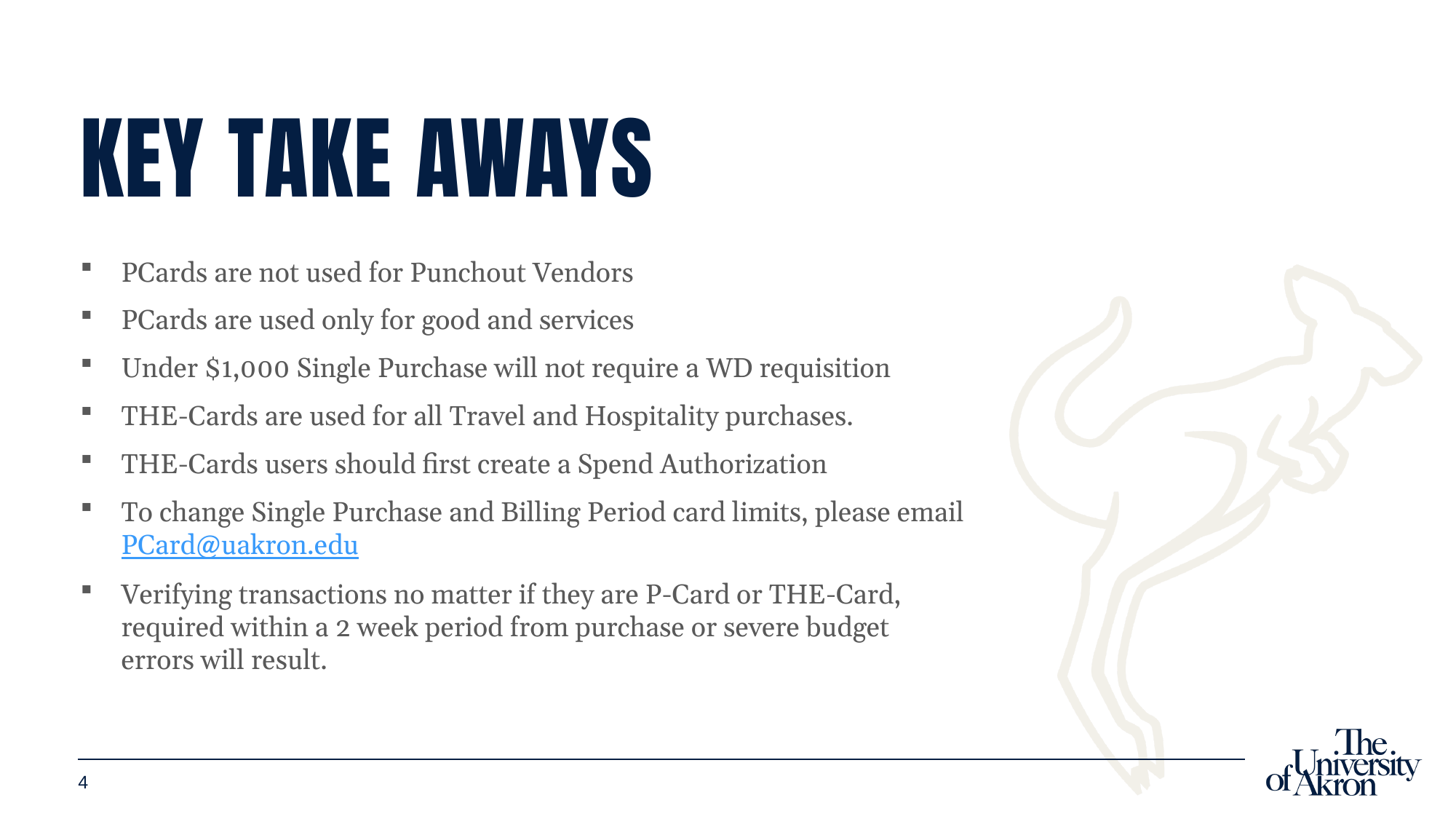

# Key Take aways
PCards are not used for Punchout Vendors
PCards are used only for good and services
Under $1,000 Single Purchase will not require a WD requisition
THE-Cards are used for all Travel and Hospitality purchases.
THE-Cards users should first create a Spend Authorization
To change Single Purchase and Billing Period card limits, please email PCard@uakron.edu
Verifying transactions no matter if they are P-Card or THE-Card, required within a 2 week period from purchase or severe budget errors will result.